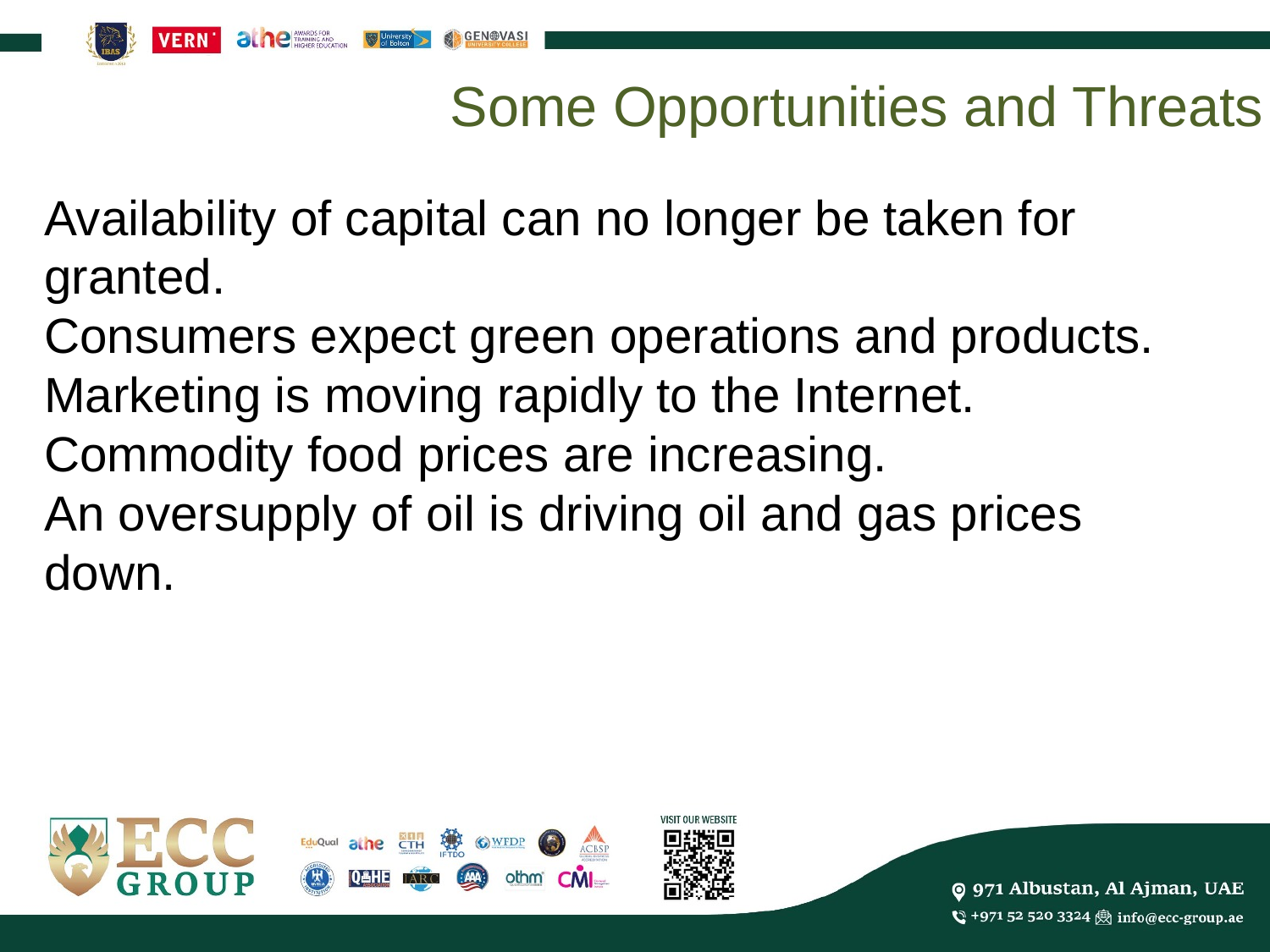

Some Opportunities and Threats
Availability of capital can no longer be taken for granted.
Consumers expect green operations and products.
Marketing is moving rapidly to the Internet.
Commodity food prices are increasing.
An oversupply of oil is driving oil and gas prices down.